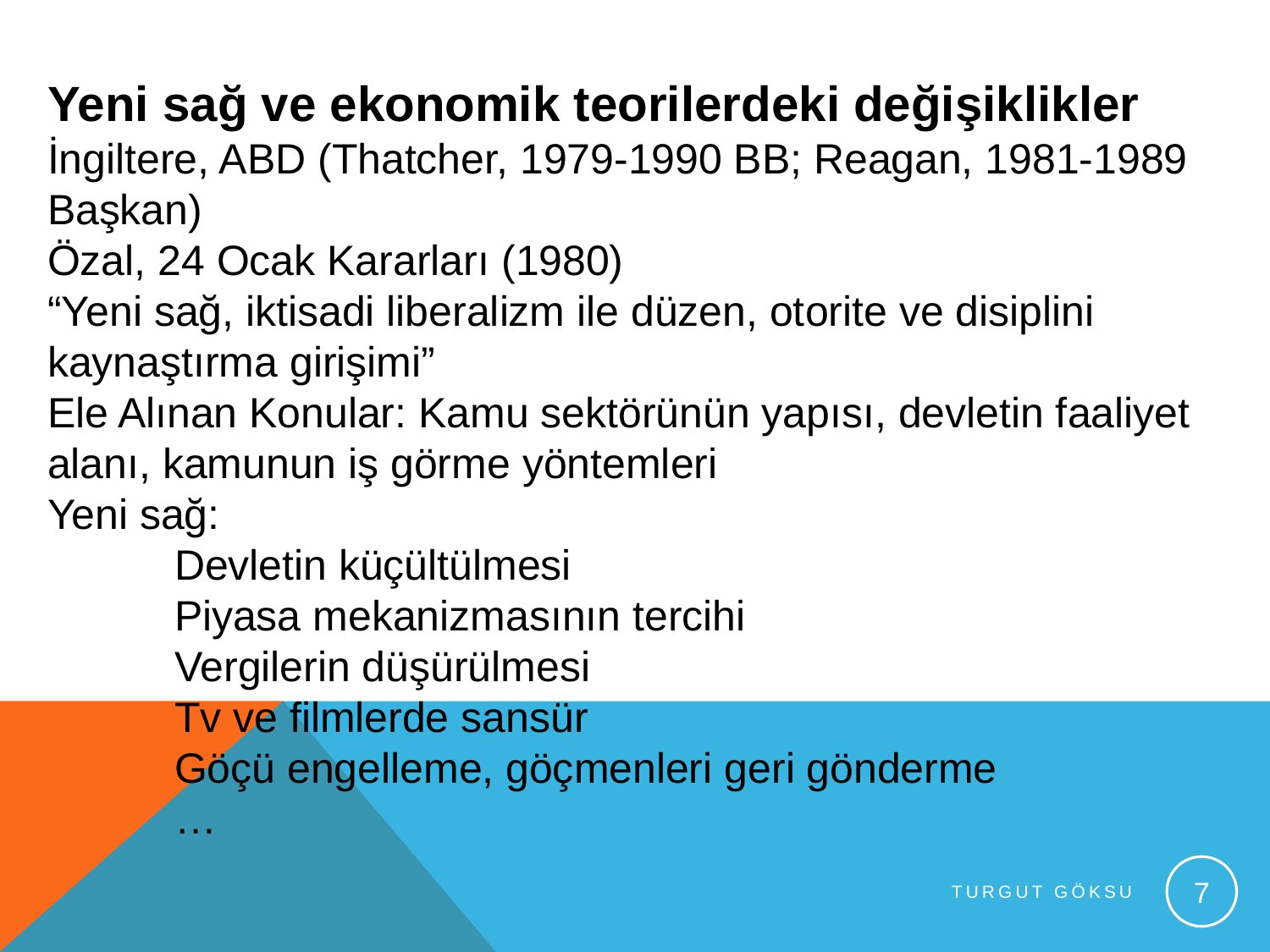

Yeni sağ ve ekonomik teorilerdeki değişiklikler
İngiltere, ABD (Thatcher, 1979-1990 BB; Reagan, 1981-1989 Başkan)
Özal, 24 Ocak Kararları (1980)
“Yeni sağ, iktisadi liberalizm ile düzen, otorite ve disiplini kaynaştırma girişimi”
Ele Alınan Konular: Kamu sektörünün yapısı, devletin faaliyet alanı, kamunun iş görme yöntemleri
Yeni sağ:
	Devletin küçültülmesi
	Piyasa mekanizmasının tercihi
	Vergilerin düşürülmesi
	Tv ve filmlerde sansür
	Göçü engelleme, göçmenleri geri gönderme
	…
7
Turgut Göksu